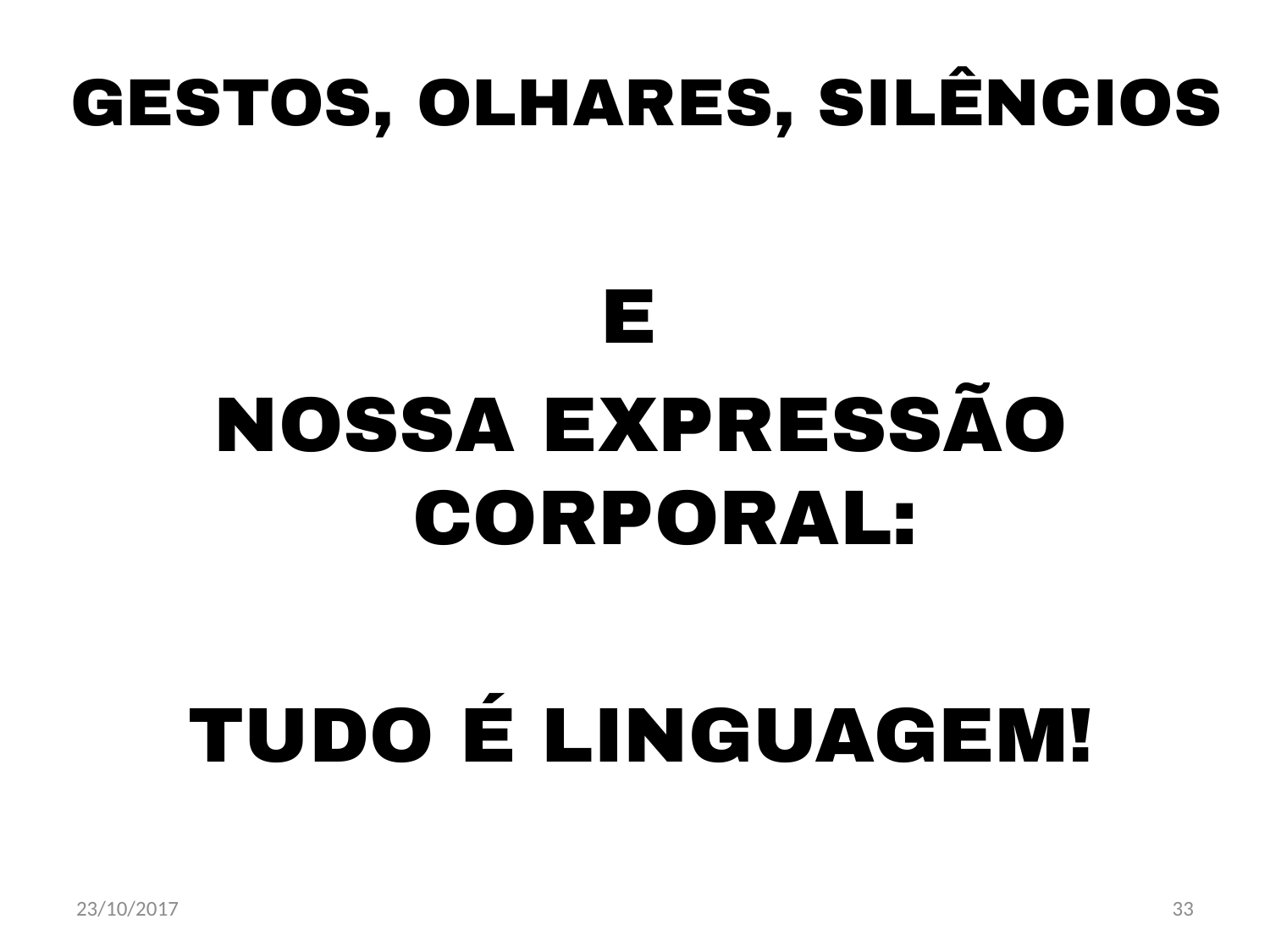

# GESTOS, OLHARES, SILÊNCIOS

E
NOSSA EXPRESSÃO CORPORAL:

TUDO É LINGUAGEM!
23/10/2017
33